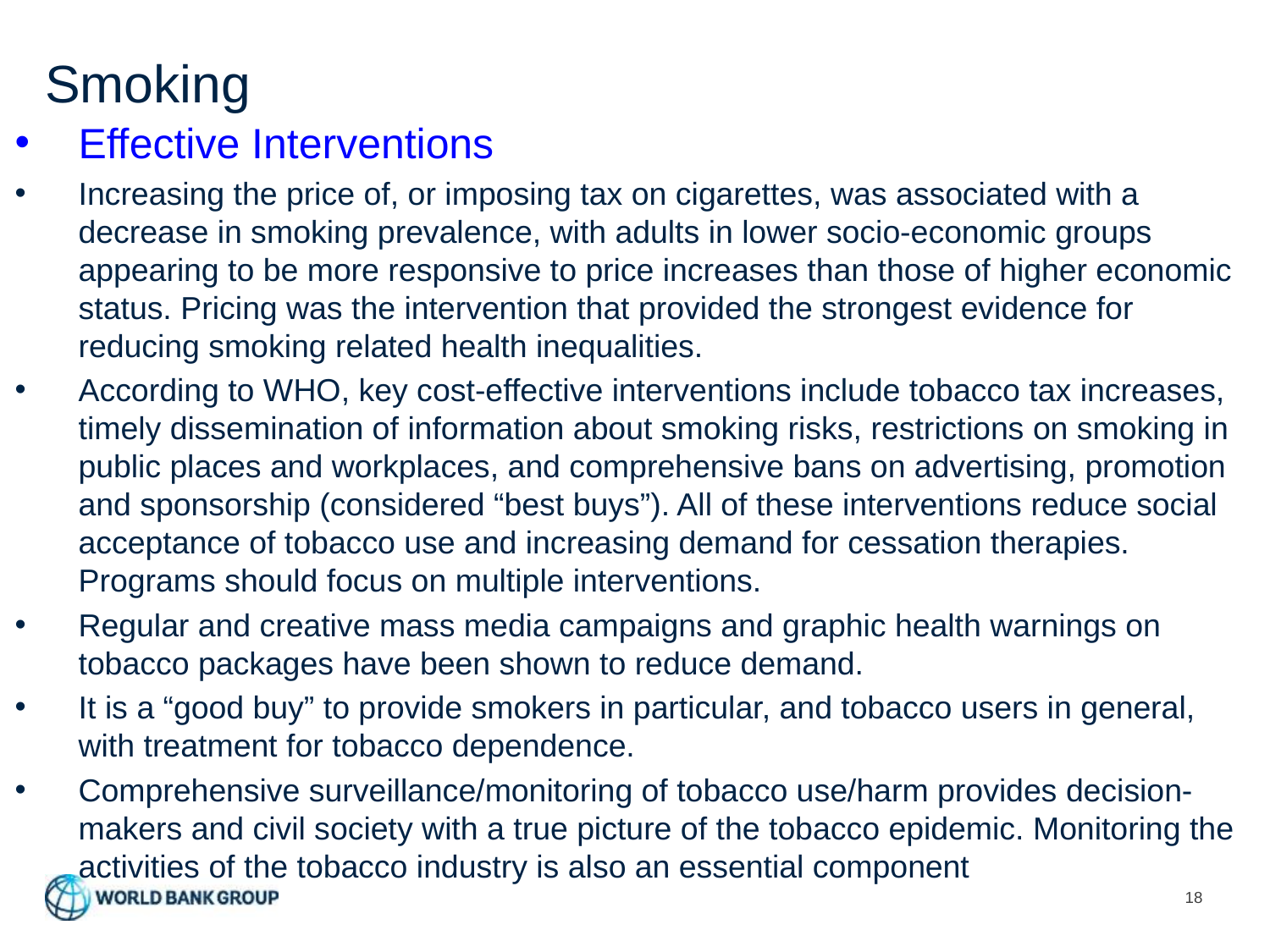

# Smoking
Effective Interventions
Increasing the price of, or imposing tax on cigarettes, was associated with a decrease in smoking prevalence, with adults in lower socio-economic groups appearing to be more responsive to price increases than those of higher economic status. Pricing was the intervention that provided the strongest evidence for reducing smoking related health inequalities.
According to WHO, key cost-effective interventions include tobacco tax increases, timely dissemination of information about smoking risks, restrictions on smoking in public places and workplaces, and comprehensive bans on advertising, promotion and sponsorship (considered “best buys”). All of these interventions reduce social acceptance of tobacco use and increasing demand for cessation therapies. Programs should focus on multiple interventions.
Regular and creative mass media campaigns and graphic health warnings on tobacco packages have been shown to reduce demand.
It is a “good buy” to provide smokers in particular, and tobacco users in general, with treatment for tobacco dependence.
Comprehensive surveillance/monitoring of tobacco use/harm provides decision-makers and civil society with a true picture of the tobacco epidemic. Monitoring the activities of the tobacco industry is also an essential component
18